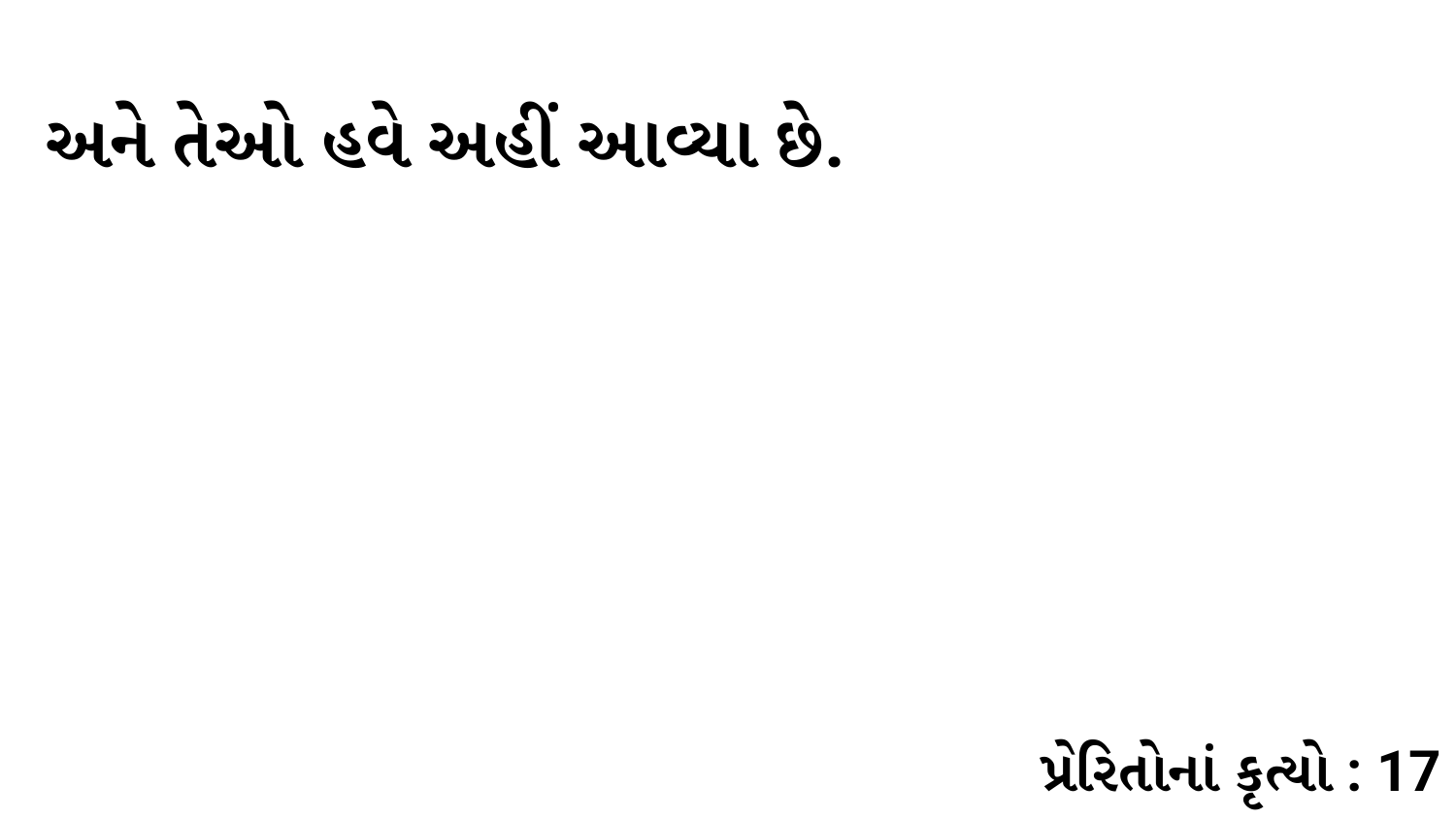

અને તેઓ હવે અહીં આવ્યા છે.
પ્રેરિતોનાં કૃત્યો : 17